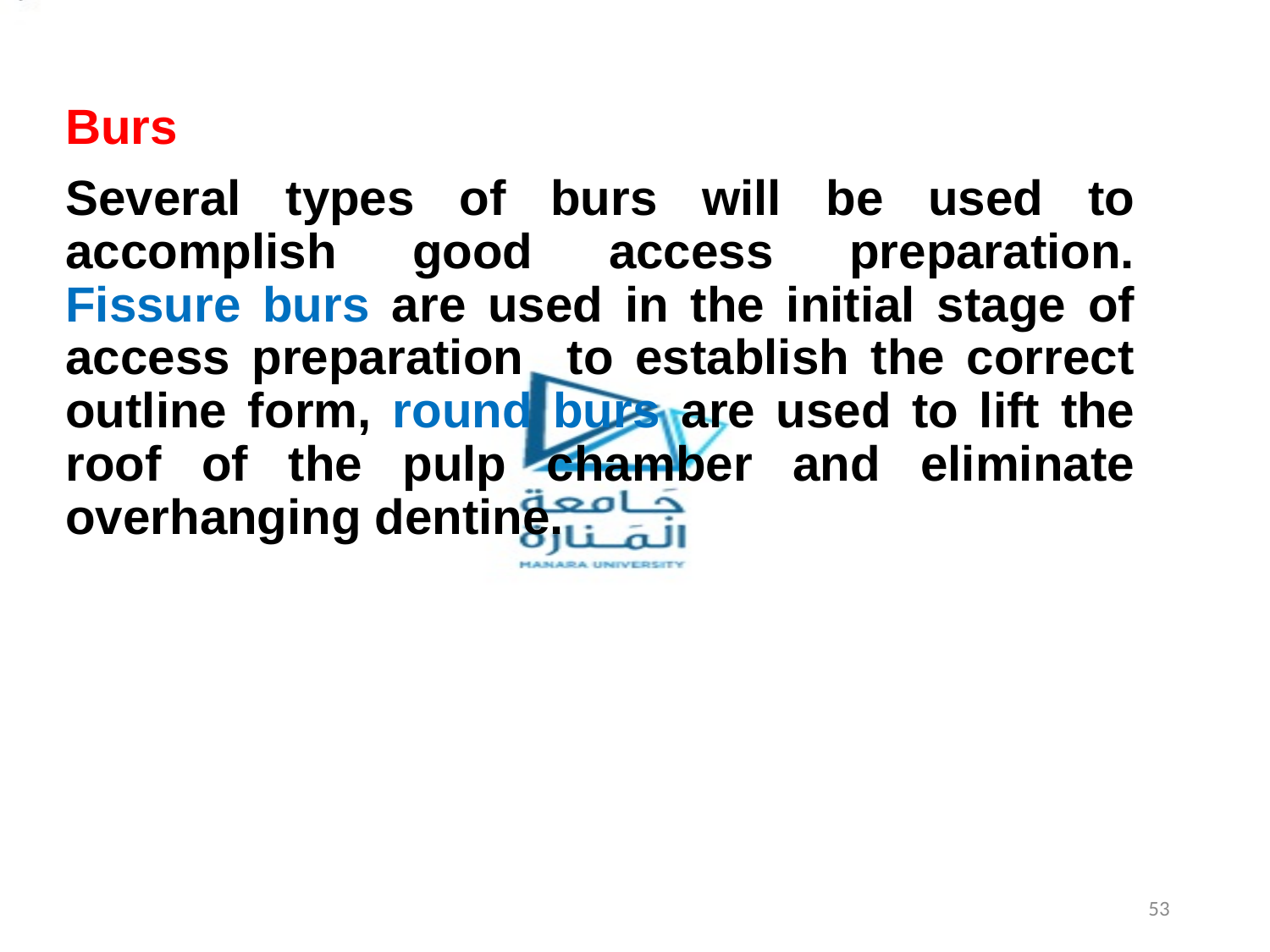

Burs
Several types of burs will be used to accomplish good access preparation. Fissure burs are used in the initial stage of access preparation  to establish the correct outline form, round burs are used to lift the roof of the pulp chamber and eliminate overhanging dentine.
53